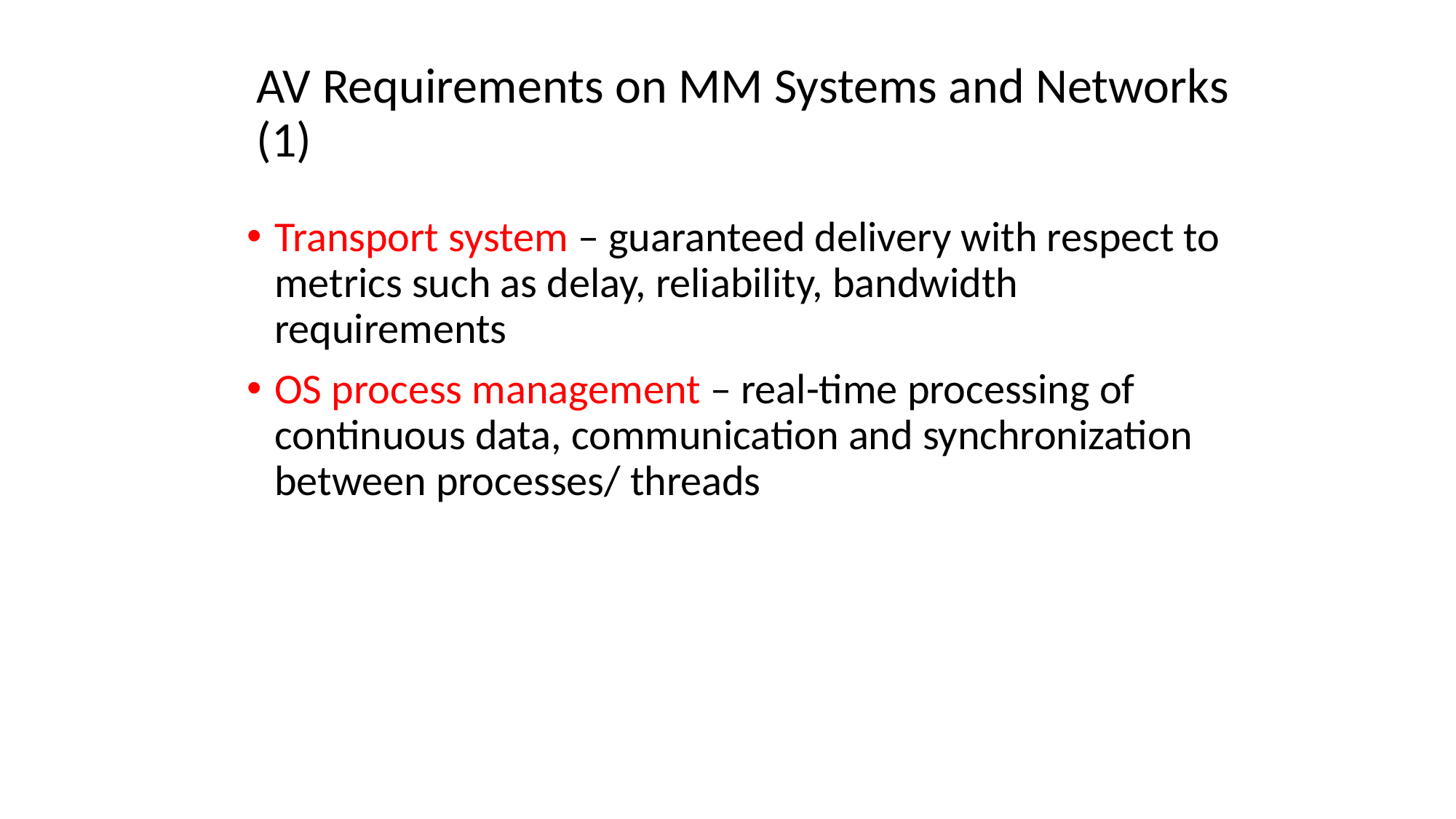

# AV Requirements on MM Systems and Networks (1)
Transport system – guaranteed delivery with respect to metrics such as delay, reliability, bandwidth requirements
OS process management – real-time processing of continuous data, communication and synchronization between processes/ threads